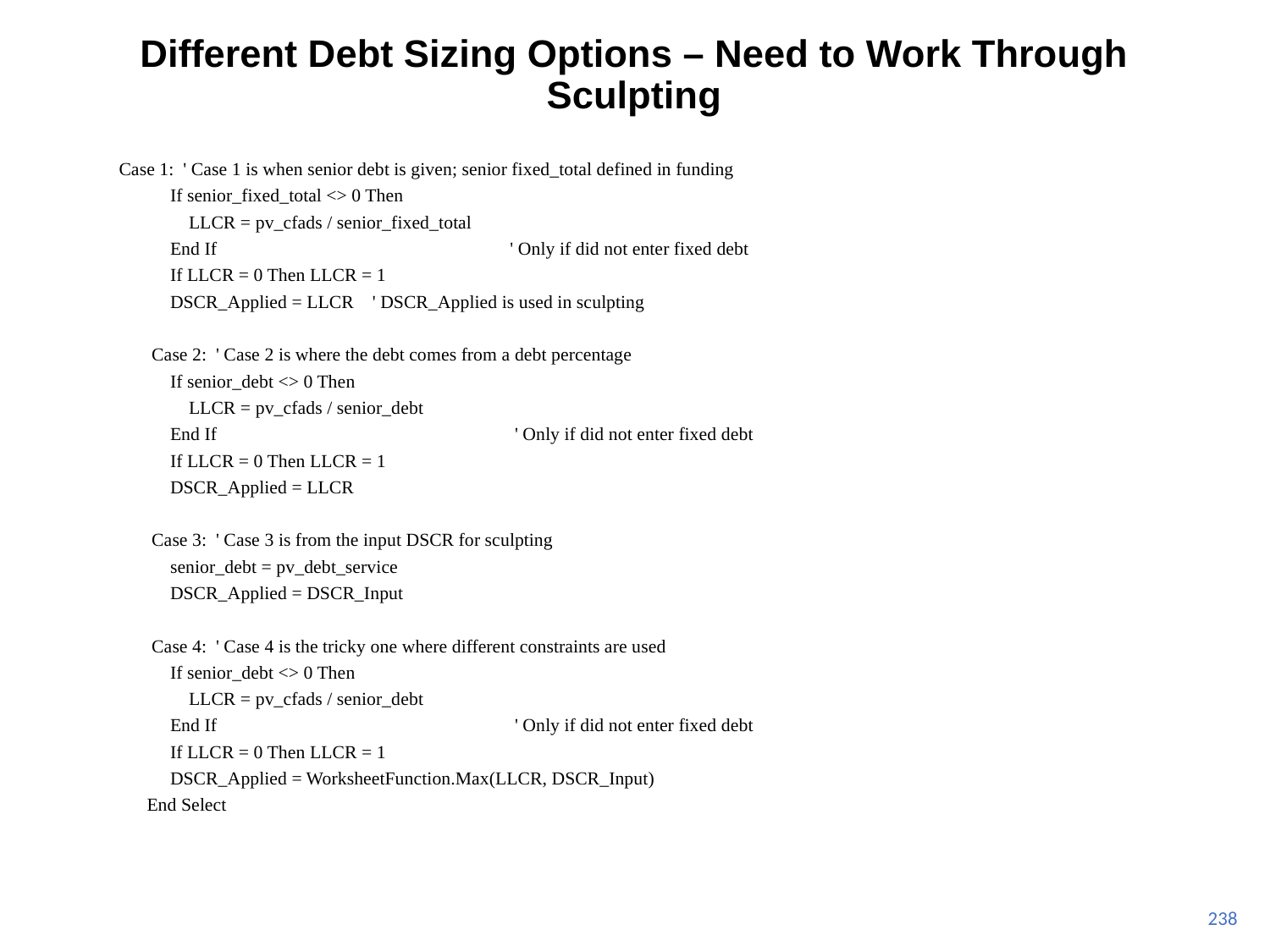

# Different Debt Sizing Options – Need to Work Through Sculpting
 Case 1:  ' Case 1 is when senior debt is given; senior fixed_total defined in funding
            If senior_fixed_total <> 0 Then
                LLCR = pv_cfads / senior_fixed_total
            End If                                                               ' Only if did not enter fixed debt
            If LLCR = 0 Then LLCR = 1
            DSCR_Applied = LLCR    ' DSCR_Applied is used in sculpting

        Case 2:  ' Case 2 is where the debt comes from a debt percentage
            If senior_debt <> 0 Then
                LLCR = pv_cfads / senior_debt
            End If                                                                ' Only if did not enter fixed debt
            If LLCR = 0 Then LLCR = 1
            DSCR_Applied = LLCR

        Case 3:  ' Case 3 is from the input DSCR for sculpting
            senior_debt = pv_debt_service
            DSCR_Applied = DSCR_Input

        Case 4:  ' Case 4 is the tricky one where different constraints are used
            If senior_debt <> 0 Then
                LLCR = pv_cfads / senior_debt
            End If                                                                ' Only if did not enter fixed debt
            If LLCR = 0 Then LLCR = 1
            DSCR_Applied = WorksheetFunction.Max(LLCR, DSCR_Input)
       End Select
238